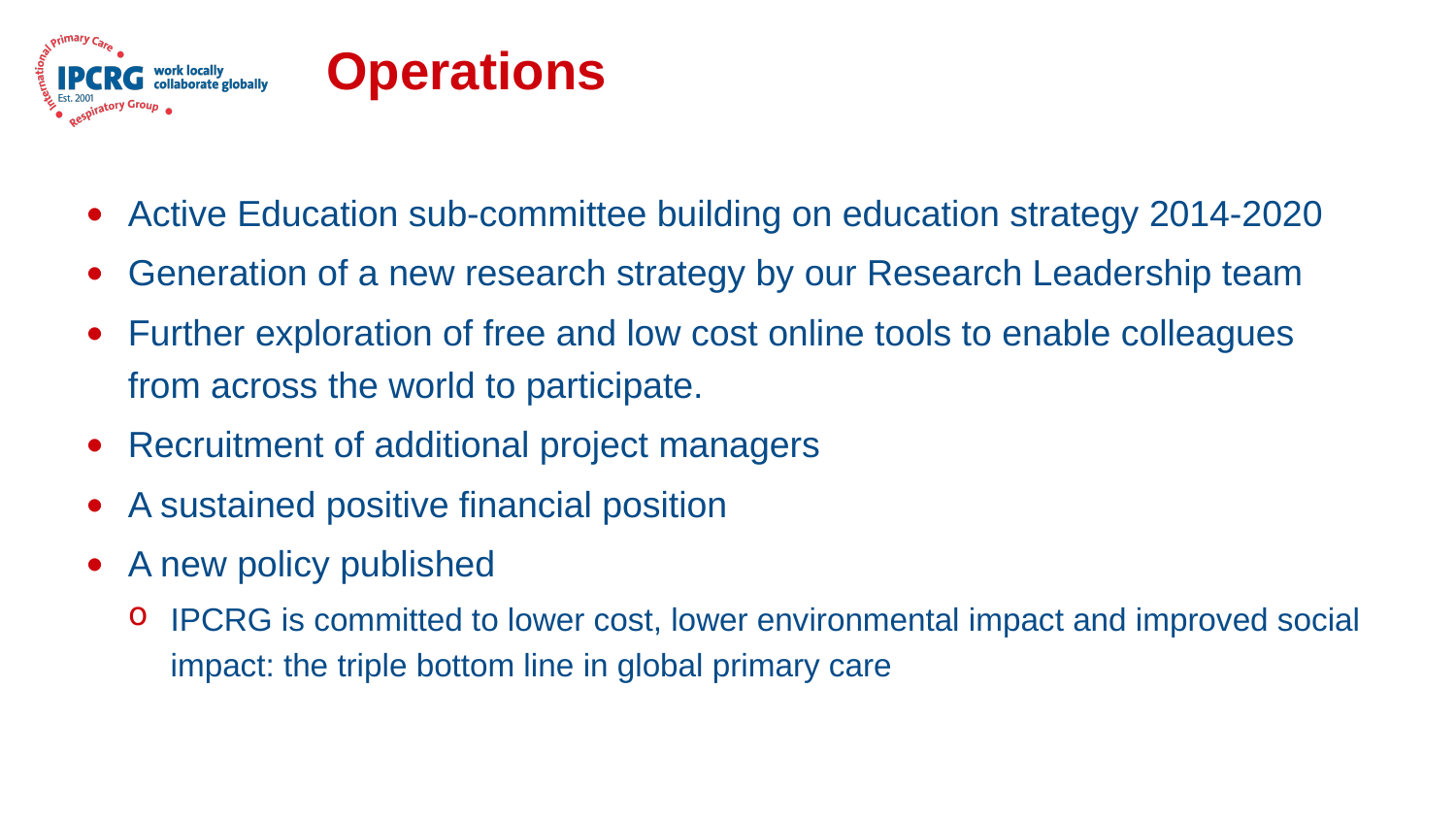

# Operations
Active Education sub-committee building on education strategy 2014-2020
Generation of a new research strategy by our Research Leadership team
Further exploration of free and low cost online tools to enable colleagues from across the world to participate.
Recruitment of additional project managers
A sustained positive financial position
A new policy published
IPCRG is committed to lower cost, lower environmental impact and improved social impact: the triple bottom line in global primary care